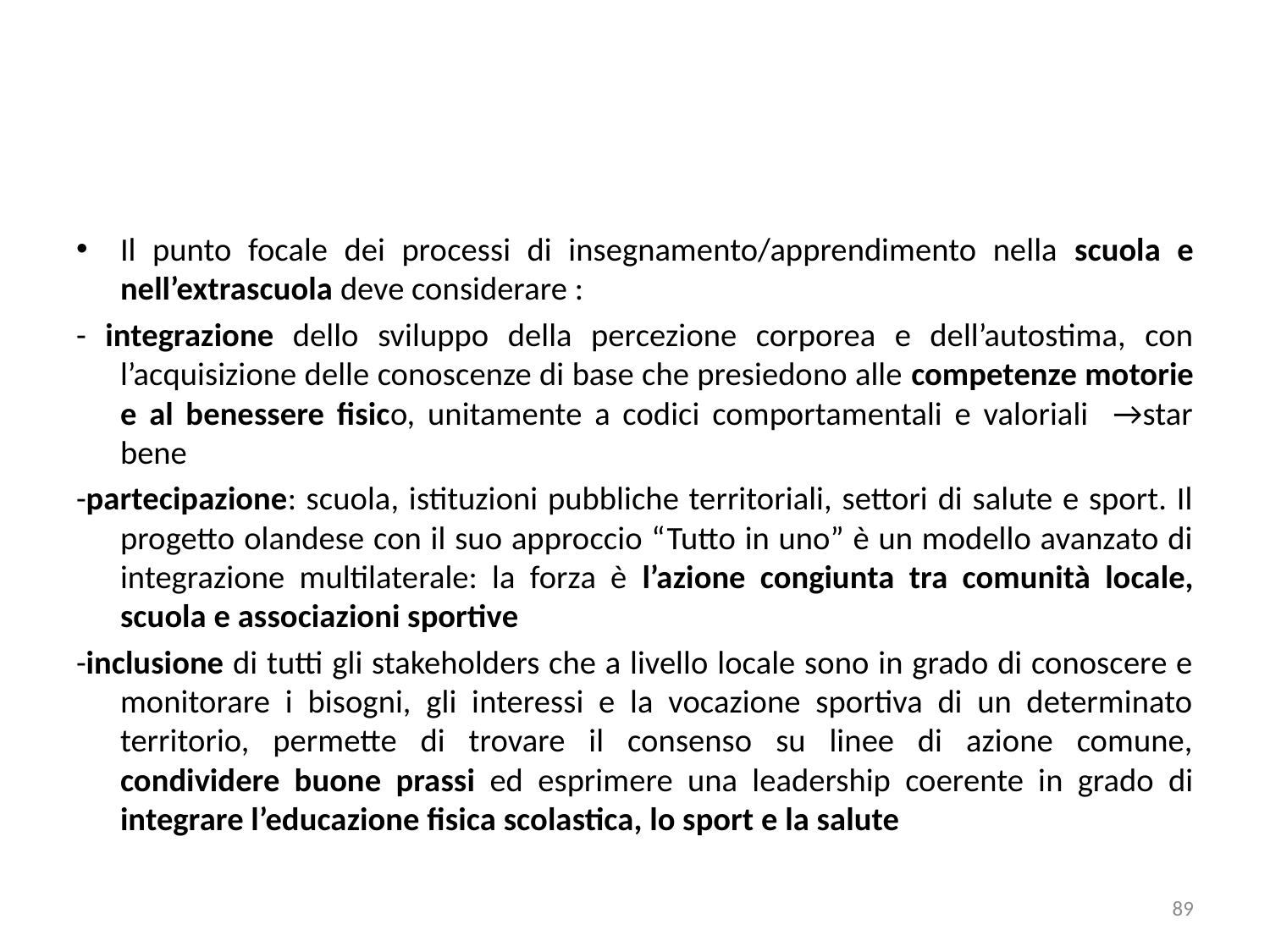

Il punto focale dei processi di insegnamento/apprendimento nella scuola e nell’extrascuola deve considerare :
- integrazione dello sviluppo della percezione corporea e dell’autostima, con l’acquisizione delle conoscenze di base che presiedono alle competenze motorie e al benessere fisico, unitamente a codici comportamentali e valoriali  →star bene
-partecipazione: scuola, istituzioni pubbliche territoriali, settori di salute e sport. Il progetto olandese con il suo approccio “Tutto in uno” è un modello avanzato di integrazione multilaterale: la forza è l’azione congiunta tra comunità locale, scuola e associazioni sportive
-inclusione di tutti gli stakeholders che a livello locale sono in grado di conoscere e monitorare i bisogni, gli interessi e la vocazione sportiva di un determinato territorio, permette di trovare il consenso su linee di azione comune, condividere buone prassi ed esprimere una leadership coerente in grado di integrare l’educazione fisica scolastica, lo sport e la salute

89